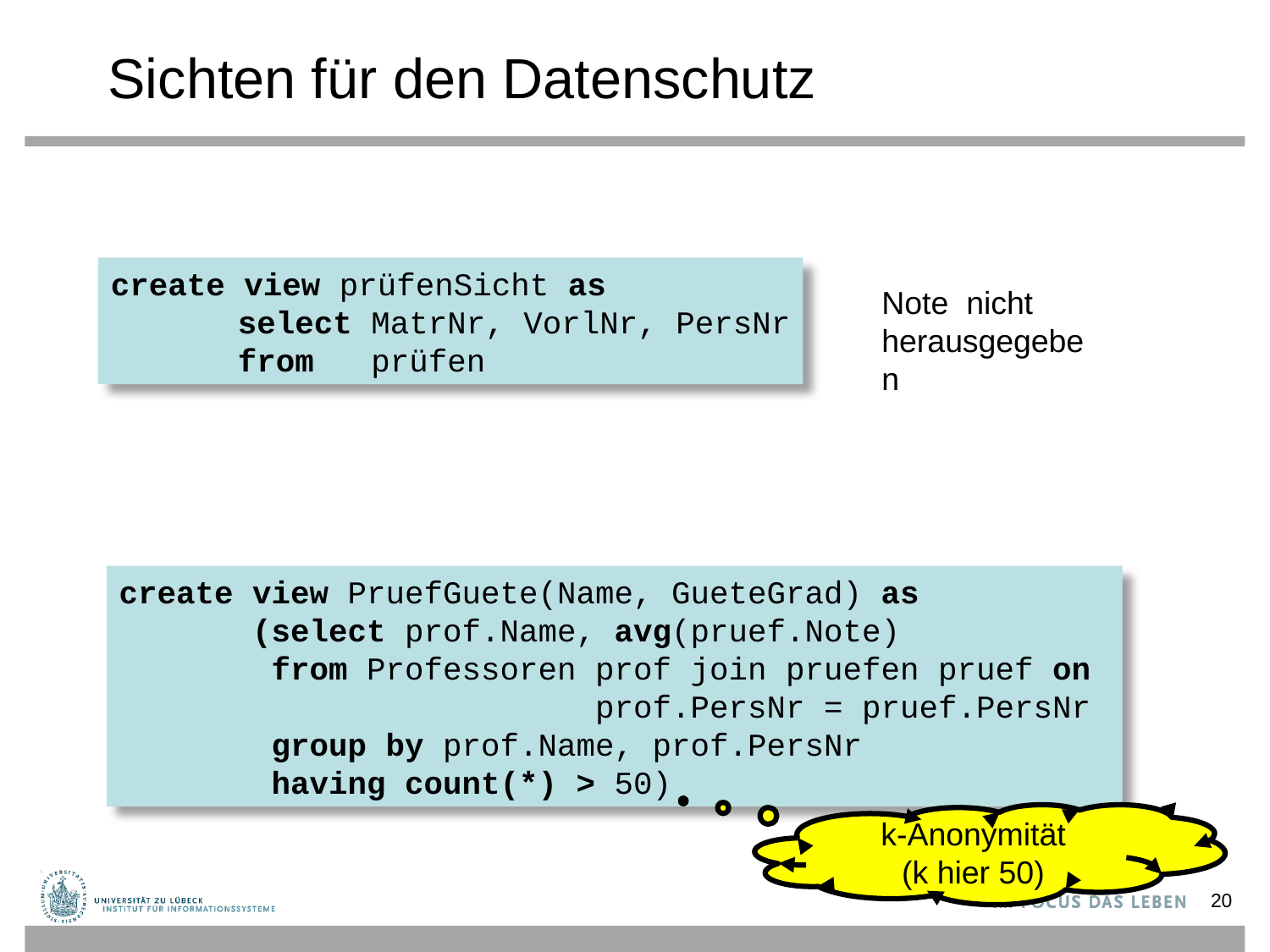

# Sichten für den Datenschutz

create view prüfenSicht as
	select MatrNr, VorlNr, PersNr
	from   prüfen
Note  nicht herausgegeben
create view PruefGuete(Name, GueteGrad) as
       (select prof.Name, avg(pruef.Note)
        from Professoren prof join pruefen pruef on
                         prof.PersNr = pruef.PersNr
        group by prof.Name, prof.PersNr
        having count(*) > 50)
k-Anonymität
(k hier 50)
20